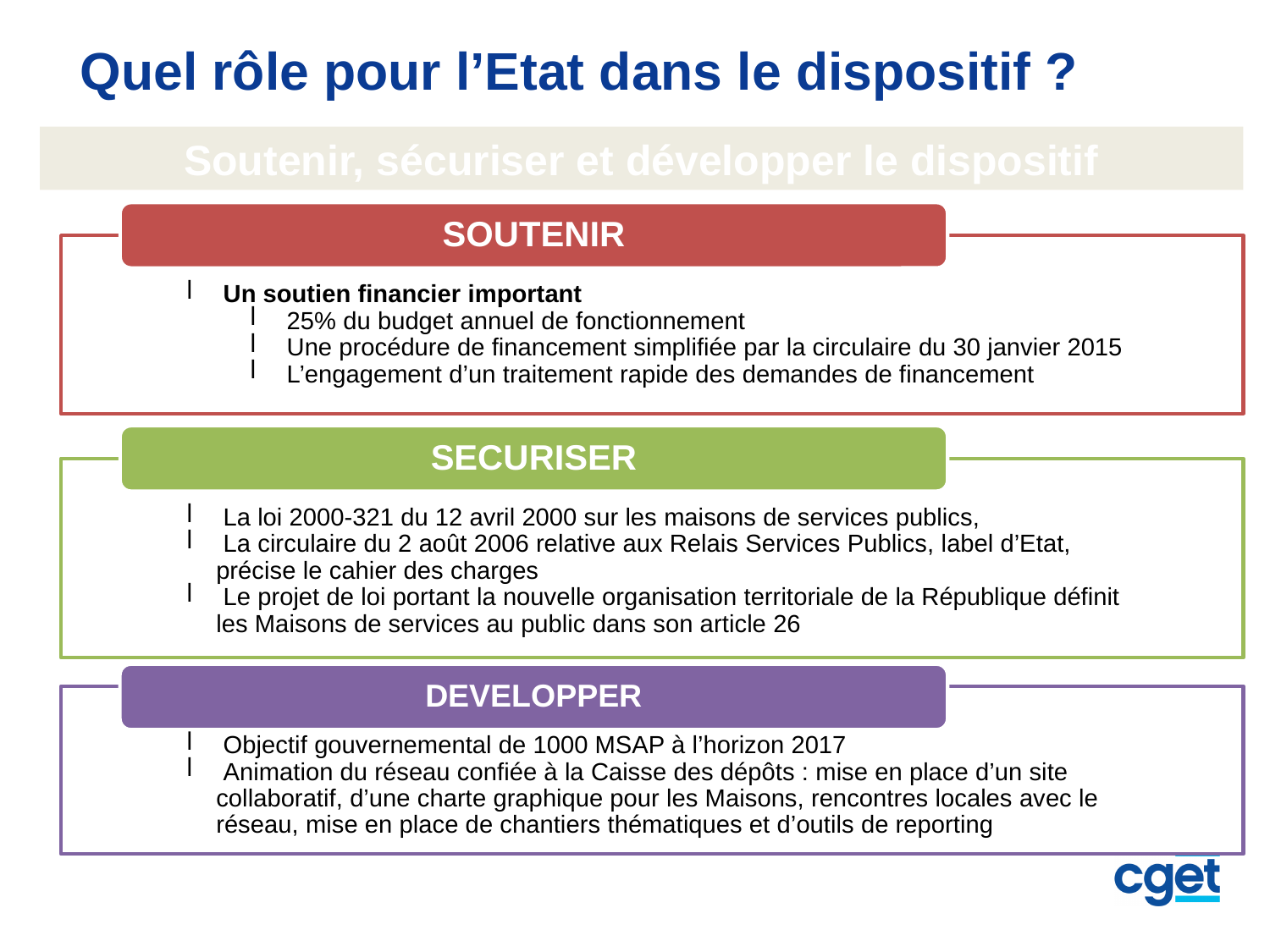

Quel rôle pour l’Etat dans le dispositif ?
Soutenir, sécuriser et développer le dispositif
SOUTENIR
 Un soutien financier important
 25% du budget annuel de fonctionnement
 Une procédure de financement simplifiée par la circulaire du 30 janvier 2015
 L’engagement d’un traitement rapide des demandes de financement
SECURISER
 La loi 2000-321 du 12 avril 2000 sur les maisons de services publics,
 La circulaire du 2 août 2006 relative aux Relais Services Publics, label d’Etat, précise le cahier des charges
 Le projet de loi portant la nouvelle organisation territoriale de la République définit les Maisons de services au public dans son article 26
DEVELOPPER
 Objectif gouvernemental de 1000 MSAP à l’horizon 2017
 Animation du réseau confiée à la Caisse des dépôts : mise en place d’un site collaboratif, d’une charte graphique pour les Maisons, rencontres locales avec le réseau, mise en place de chantiers thématiques et d’outils de reporting